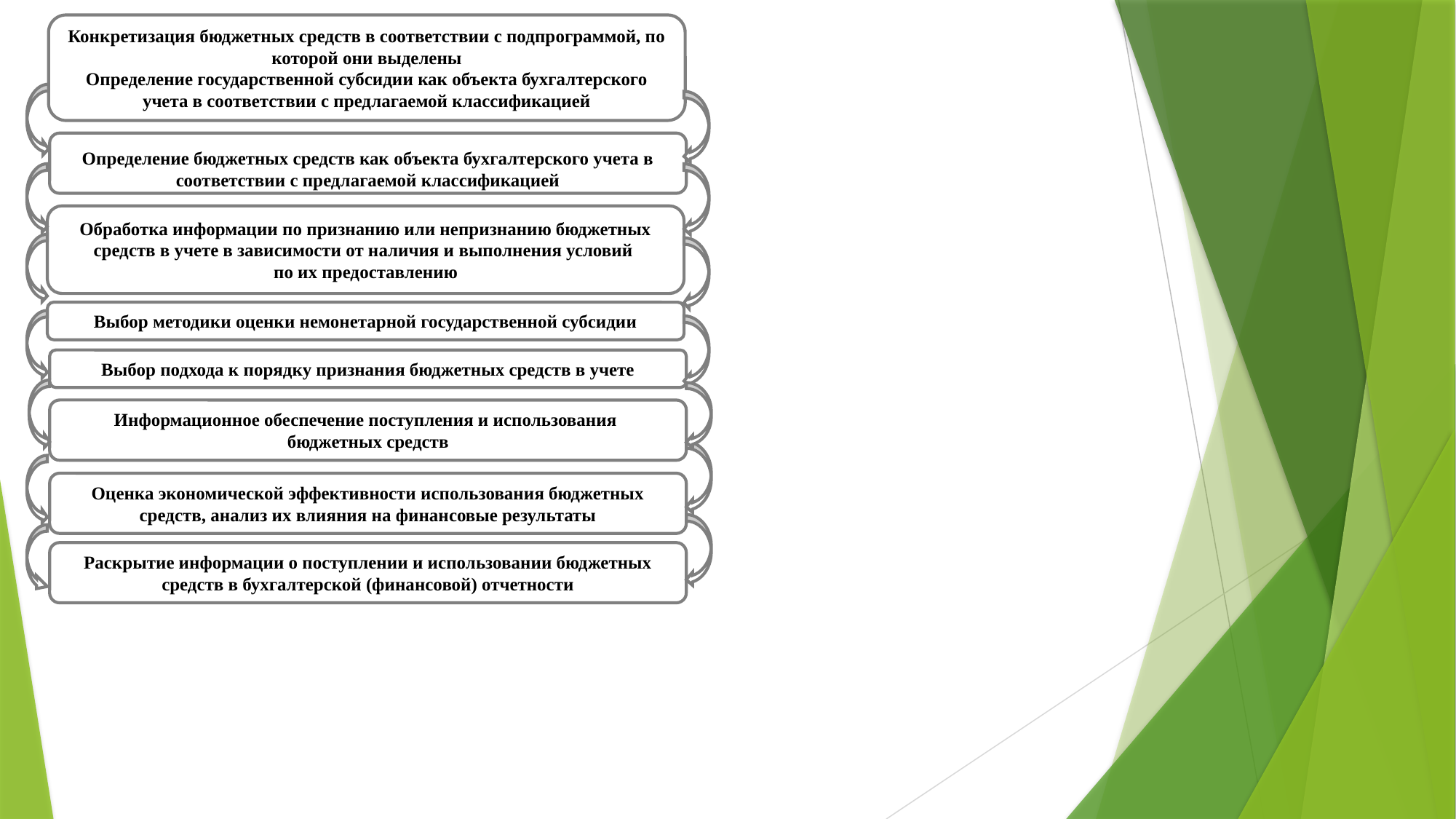

Конкретизация бюджетных средств в соответствии с подпрограммой, по которой они выделены
Определение государственной субсидии как объекта бухгалтерского учета в соответствии с предлагаемой классификацией

Определение бюджетных средств как объекта бухгалтерского учета в соответствии с предлагаемой классификацией

Обработка информации по признанию или непризнанию бюджетных средств в учете в зависимости от наличия и выполнения условий
по их предоставлению

Выбор методики оценки немонетарной государственной субсидии

Выбор подхода к порядку признания бюджетных средств в учете

Информационное обеспечение поступления и использования
бюджетных средств

Оценка экономической эффективности использования бюджетных средств, анализ их влияния на финансовые результаты

Раскрытие информации о поступлении и использовании бюджетных средств в бухгалтерской (финансовой) отчетности